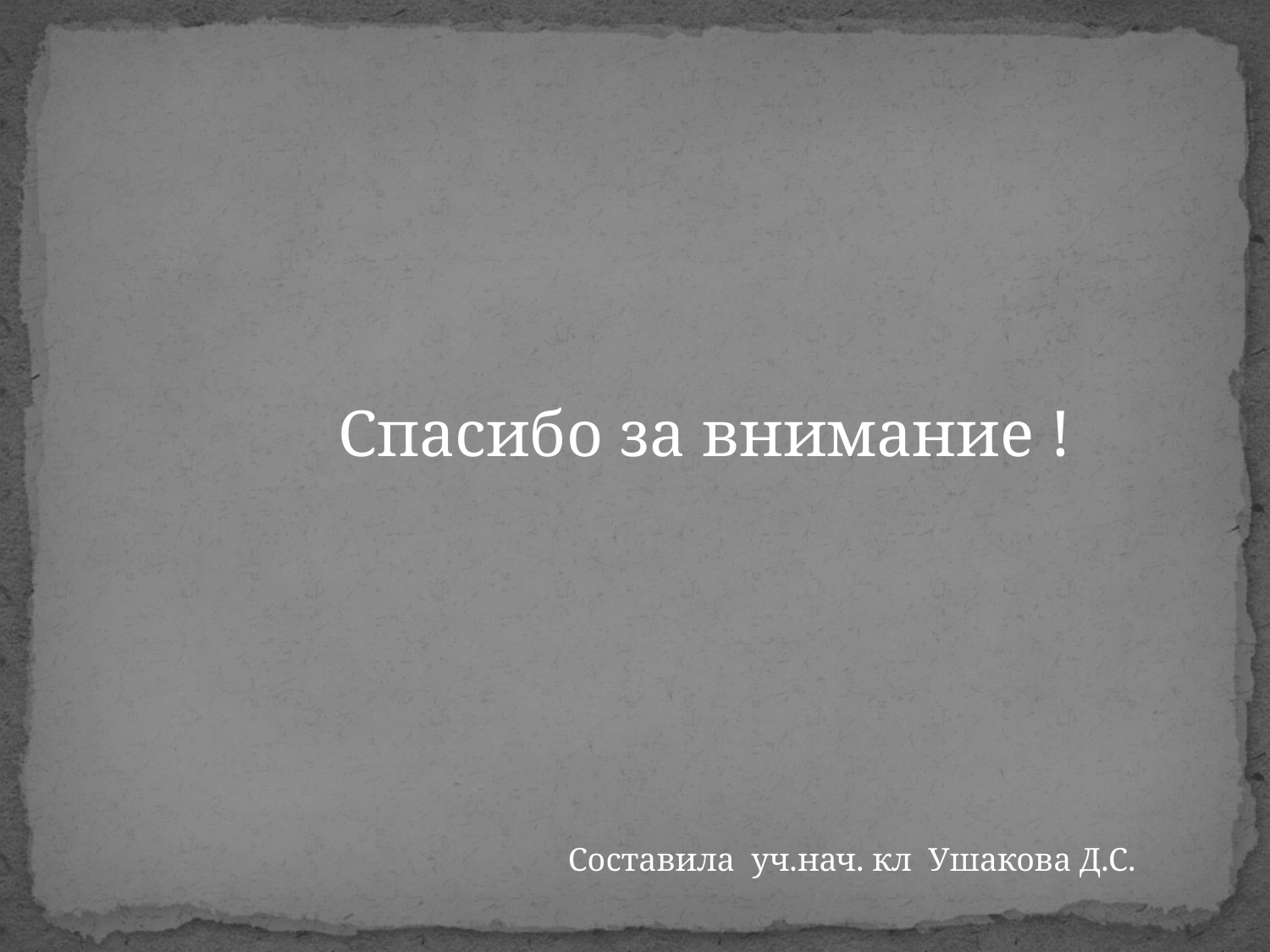

Спасибо за внимание !

Составила  уч.нач. кл  Ушакова Д.С.